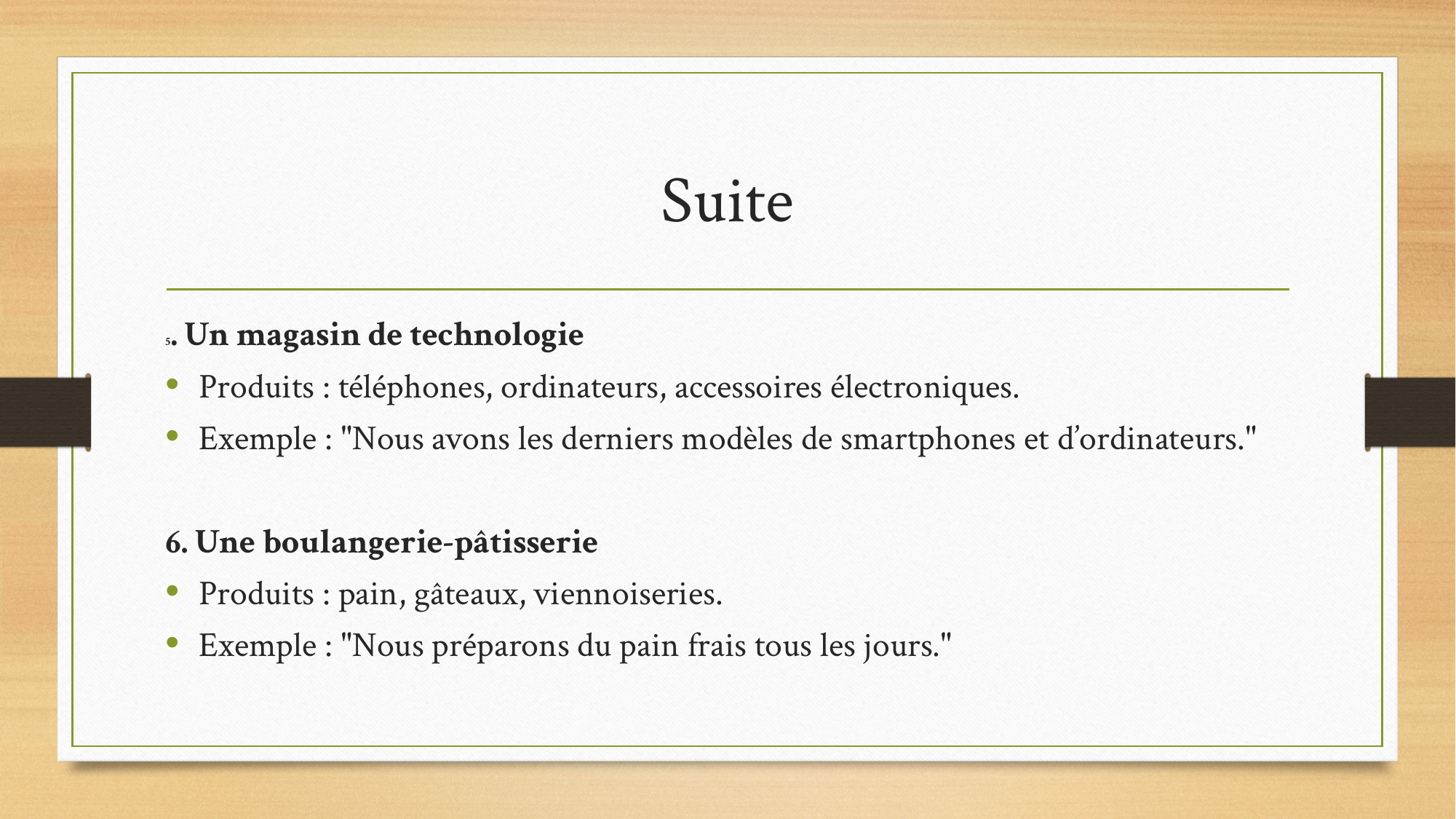

# Suite
5. Un magasin de technologie
Produits : téléphones, ordinateurs, accessoires électroniques.
Exemple : "Nous avons les derniers modèles de smartphones et d’ordinateurs."

6. Une boulangerie-pâtisserie
Produits : pain, gâteaux, viennoiseries.
Exemple : "Nous préparons du pain frais tous les jours."